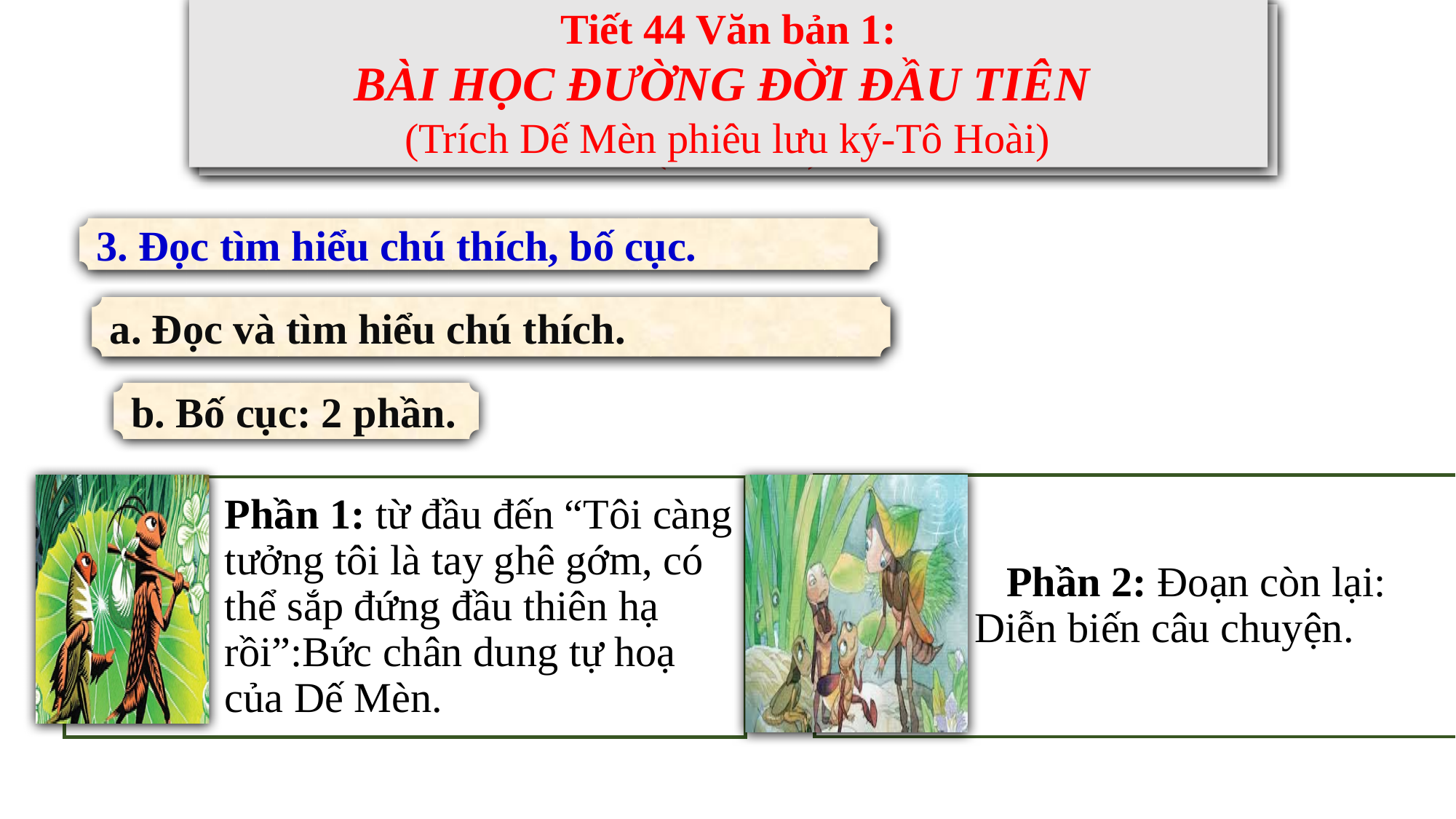

Tiết 44 Văn bản 1:
     BÀI HỌC ĐƯỜNG ĐỜI ĐẦU TIÊN
      (Trích Dế Mèn phiêu lưu ký-Tô Hoài)
Tiết 44 Văn bản 1:
     BÀI HỌC ĐƯỜNG ĐỜI ĐẦU TIÊN
      (Tô Hoài)
3. Đọc tìm hiểu chú thích, bố cục.
a. Đọc và tìm hiểu chú thích.
b. Bố cục: 2 phần.

Phần 1: từ đầu đến “Tôi càng tưởng tôi là tay ghê gớm, có thể sắp đứng đầu thiên hạ rồi”:Bức chân dung tự hoạ của Dế Mèn.
   Phần 2: Đoạn còn lại:   Diễn biến câu chuyện.